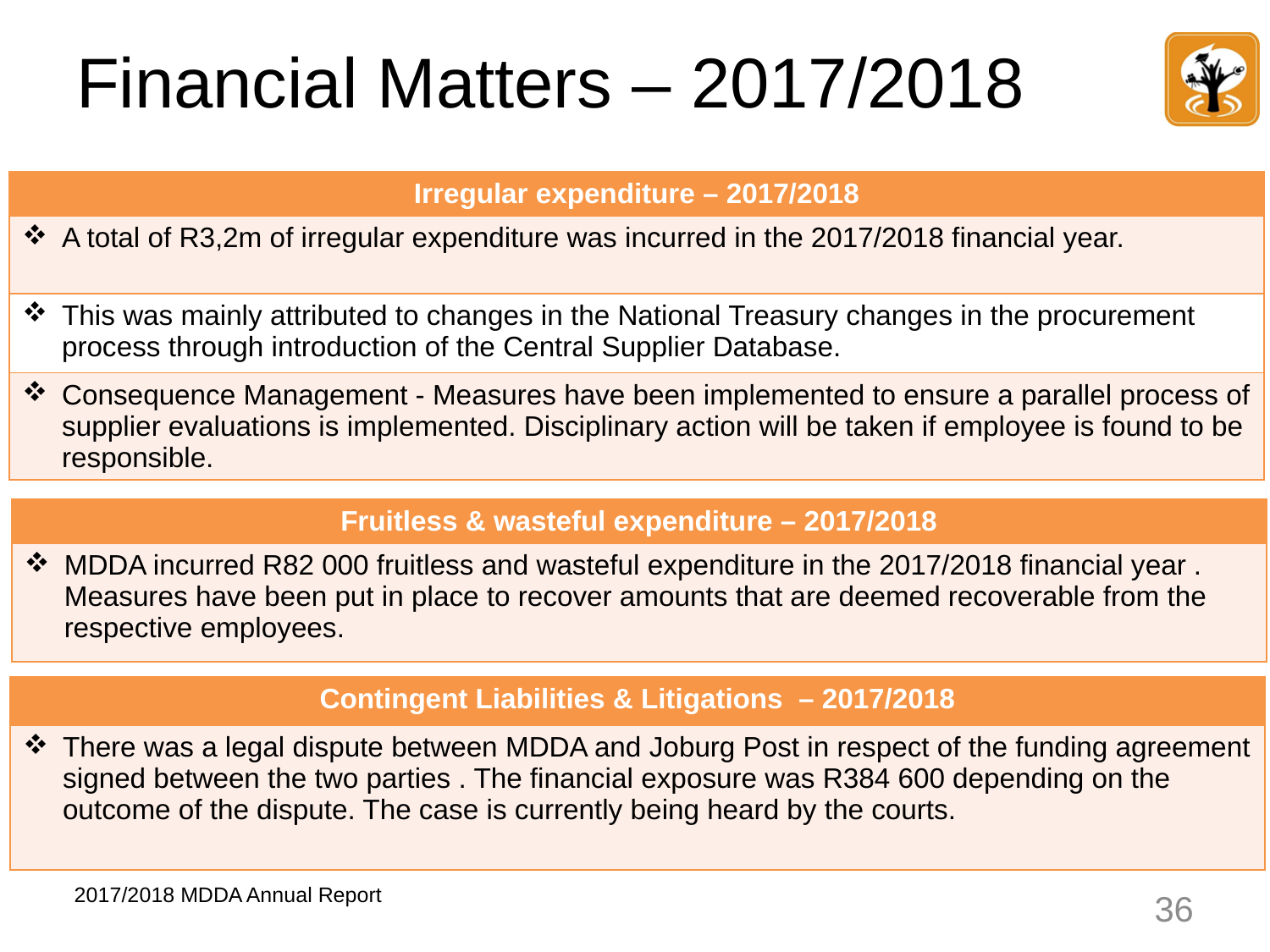

# Financial Matters – 2017/2018
| Irregular expenditure – 2017/2018 |
| --- |
| A total of R3,2m of irregular expenditure was incurred in the 2017/2018 financial year. |
| This was mainly attributed to changes in the National Treasury changes in the procurement process through introduction of the Central Supplier Database. |
| Consequence Management - Measures have been implemented to ensure a parallel process of supplier evaluations is implemented. Disciplinary action will be taken if employee is found to be responsible. |

| Fruitless & wasteful expenditure – 2017/2018 |
| --- |
| MDDA incurred R82 000 fruitless and wasteful expenditure in the 2017/2018 financial year . Measures have been put in place to recover amounts that are deemed recoverable from the respective employees. |
| Contingent Liabilities & Litigations – 2017/2018 |
| --- |
| There was a legal dispute between MDDA and Joburg Post in respect of the funding agreement signed between the two parties . The financial exposure was R384 600 depending on the outcome of the dispute. The case is currently being heard by the courts. |
36